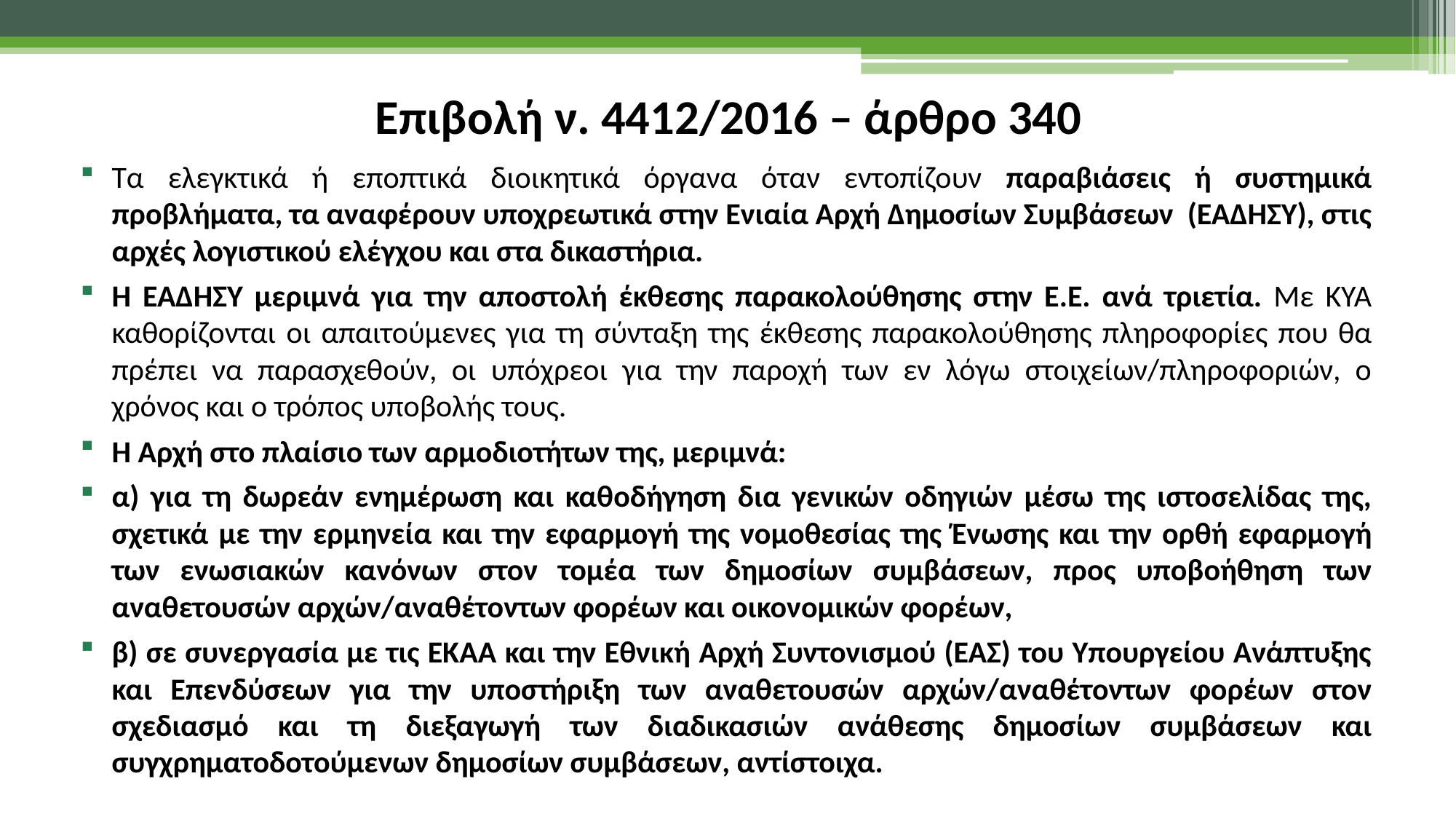

# Επιβολή ν. 4412/2016 – άρθρο 340
Τα ελεγκτικά ή εποπτικά διοικητικά όργανα όταν εντοπίζουν παραβιάσεις ή συστημικά προβλήματα, τα αναφέρουν υποχρεωτικά στην Ενιαία Αρχή Δημοσίων Συμβάσεων  (ΕΑΔΗΣΥ), στις αρχές λογιστικού ελέγχου και στα δικαστήρια.
Η ΕΑΔΗΣΥ μεριμνά για την αποστολή έκθεσης παρακολούθησης στην Ε.Ε. ανά τριετία. Με ΚΥΑ καθορίζονται οι απαιτούμενες για τη σύνταξη της έκθεσης παρακολούθησης πληροφορίες που θα πρέπει να παρασχεθούν, οι υπόχρεοι για την παροχή των εν λόγω στοιχείων/πληροφοριών, ο χρόνος και ο τρόπος υποβολής τους.
Η Αρχή στο πλαίσιο των αρμοδιοτήτων της, μεριμνά:
α) για τη δωρεάν ενημέρωση και καθοδήγηση δια γενικών οδηγιών μέσω της ιστοσελίδας της, σχετικά με την ερμηνεία και την εφαρμογή της νομοθεσίας της Ένωσης και την ορθή εφαρμογή των ενωσιακών κανόνων στον τομέα των δημοσίων συμβάσεων, προς υποβοήθηση των αναθετουσών αρχών/αναθέτοντων φορέων και οικονομικών φορέων,
β) σε συνεργασία με τις ΕΚΑΑ και την Εθνική Αρχή Συντονισμού (ΕΑΣ) του Υπουργείου Ανάπτυξης και Επενδύσεων για την υποστήριξη των αναθετουσών αρχών/αναθέτοντων φορέων στον σχεδιασμό και τη διεξαγωγή των διαδικασιών ανάθεσης δημοσίων συμβάσεων και συγχρηματοδοτούμενων δημοσίων συμβάσεων, αντίστοιχα.